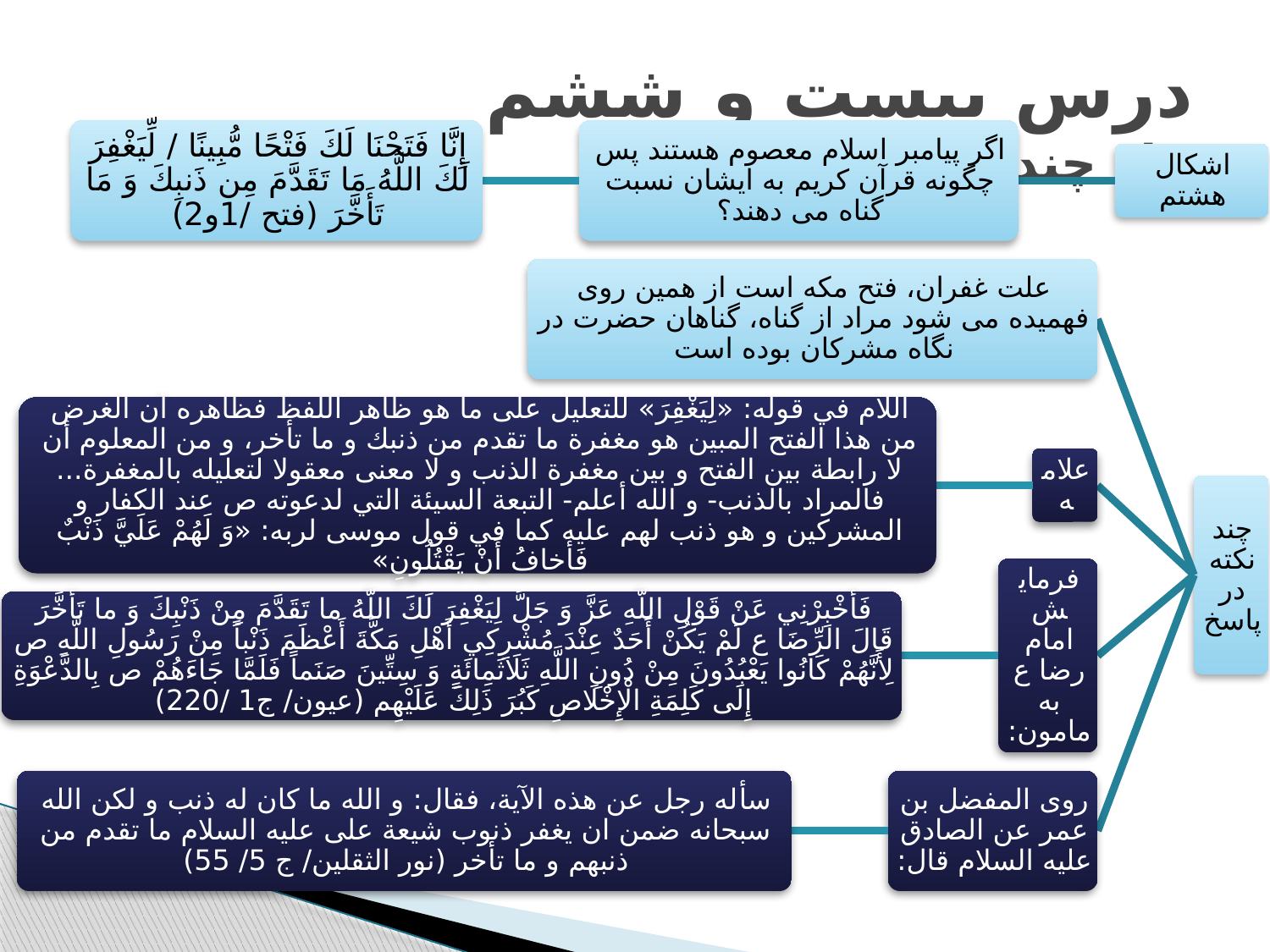

# درس بیست و ششم حل چند شبهه
اشکال هشتم

اگر پیامبر اسلام معصوم هستند پس چگونه قرآن کریم به ایشان نسبت گناه می دهند؟

إِنَّا فَتَحْنَا لَكَ فَتْحًا مُّبِينًا / لِّيَغْفِرَ لَكَ اللَّهُ مَا تَقَدَّمَ مِن ذَنبِكَ وَ مَا تَأَخَّرَ (فتح /1و2)
چند نکته در پاسخ

علت غفران، فتح مکه است از همین روی فهمیده می شود مراد از گناه، گناهان حضرت در نگاه مشرکان بوده است

علامه

اللام في قوله: «لِيَغْفِرَ» للتعليل على ما هو ظاهر اللفظ فظاهره أن الغرض من هذا الفتح المبين هو مغفرة ما تقدم من ذنبك و ما تأخر، و من المعلوم أن لا رابطة بين الفتح و بين مغفرة الذنب و لا معنى معقولا لتعليله بالمغفرة... فالمراد بالذنب- و الله أعلم- التبعة السيئة التي لدعوته ص عند الكفار و المشركين و هو ذنب لهم عليه كما في قول موسى لربه: «وَ لَهُمْ عَلَيَّ ذَنْبٌ فَأَخافُ أَنْ يَقْتُلُونِ»

فرمایش امام رضا ع به مامون:

فَأَخْبِرْنِي عَنْ قَوْلِ اللَّهِ عَزَّ وَ جَلَّ لِيَغْفِرَ لَكَ اللَّهُ ما تَقَدَّمَ مِنْ ذَنْبِكَ وَ ما تَأَخَّرَ قَالَ الرِّضَا ع لَمْ يَكُنْ أَحَدٌ عِنْدَ مُشْرِكِي أَهْلِ مَكَّةَ أَعْظَمَ ذَنْباً مِنْ رَسُولِ اللَّهِ ص لِأَنَّهُمْ كَانُوا يَعْبُدُونَ مِنْ دُونِ اللَّهِ ثَلَاثَمِائَةٍ وَ سِتِّينَ صَنَماً فَلَمَّا جَاءَهُمْ ص بِالدَّعْوَةِ إِلَى كَلِمَةِ الْإِخْلَاصِ كَبُرَ ذَلِكَ عَلَيْهِم‏ (عیون/ ج1 /220)

روى المفضل بن عمر عن الصادق عليه السلام قال:

سأله رجل عن هذه الآية، فقال: و الله ما كان له ذنب و لكن الله سبحانه ضمن ان يغفر ذنوب شيعة على عليه السلام ما تقدم من ذنبهم و ما تأخر (نور الثقلین/ ج 5/ 55)